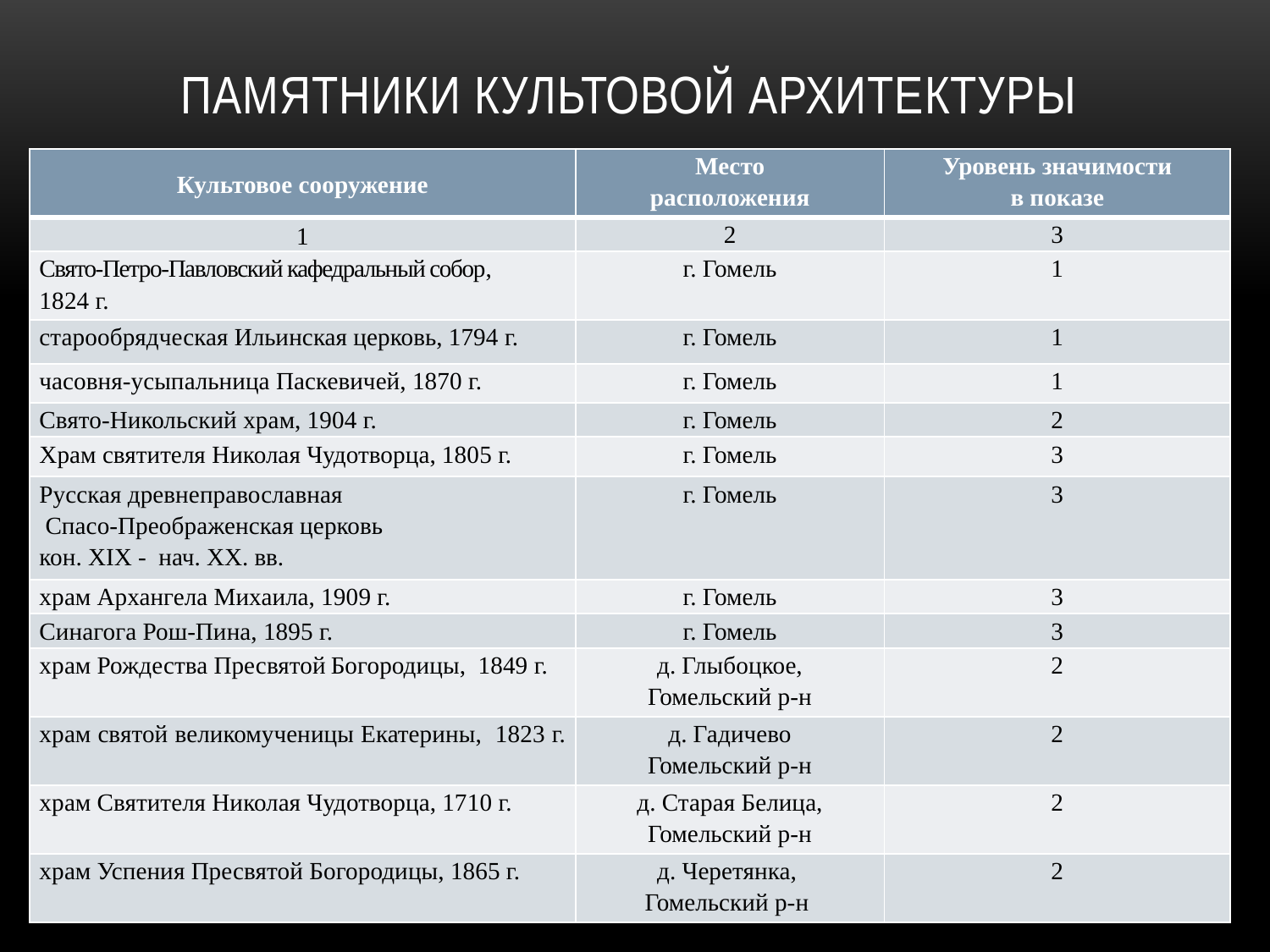

# Памятники культовой архитектуры
| Культовое сооружение | Место расположения | Уровень значимости в показе |
| --- | --- | --- |
| 1 | 2 | 3 |
| Свято-Петро-Павловский кафедральный собор, 1824 г. | г. Гомель | 1 |
| старообрядческая Ильинская церковь, 1794 г. | г. Гомель | 1 |
| часовня-усыпальница Паскевичей, 1870 г. | г. Гомель | 1 |
| Свято-Никольский храм, 1904 г. | г. Гомель | 2 |
| Храм святителя Николая Чудотворца, 1805 г. | г. Гомель | 3 |
| Русская древнеправославная Спасо-Преображенская церковь кон. XIX - нач. XX. вв. | г. Гомель | 3 |
| храм Архангела Михаила, 1909 г. | г. Гомель | 3 |
| Синагога Рош-Пина, 1895 г. | г. Гомель | 3 |
| храм Рождества Пресвятой Богородицы, 1849 г. | д. Глыбоцкое, Гомельский р-н | 2 |
| храм святой великомученицы Екатерины, 1823 г. | д. Гадичево Гомельский р-н | 2 |
| храм Святителя Николая Чудотворца, 1710 г. | д. Старая Белица, Гомельский р-н | 2 |
| храм Успения Пресвятой Богородицы, 1865 г. | д. Черетянка, Гомельский р-н | 2 |